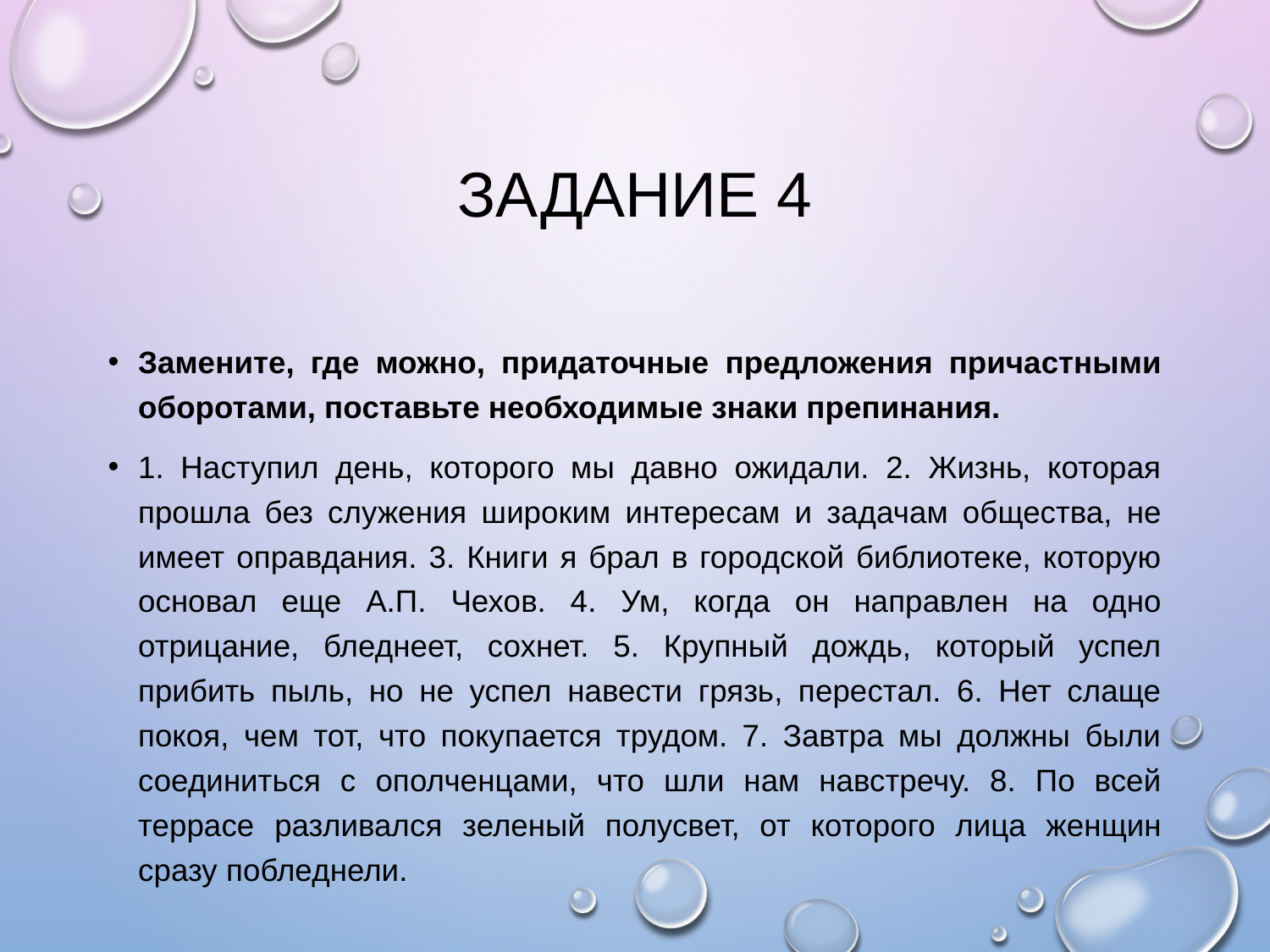

# Задание 4
Замените, где можно, придаточные предложения причастными оборотами, поставьте необходимые знаки препинания.
1. Наступил день, которого мы давно ожидали. 2. Жизнь, которая прошла без служения широким интересам и задачам общества, не имеет оправдания. 3. Книги я брал в городской библиотеке, которую основал еще А.П. Чехов. 4. Ум, когда он направлен на одно отрицание, бледнеет, сохнет. 5. Крупный дождь, который успел прибить пыль, но не успел навести грязь, перестал. 6. Нет слаще покоя, чем тот, что покупается трудом. 7. Завтра мы должны были соединиться с ополченцами, что шли нам навстречу. 8. По всей террасе разливался зеленый полусвет, от которого лица женщин сразу побледнели.